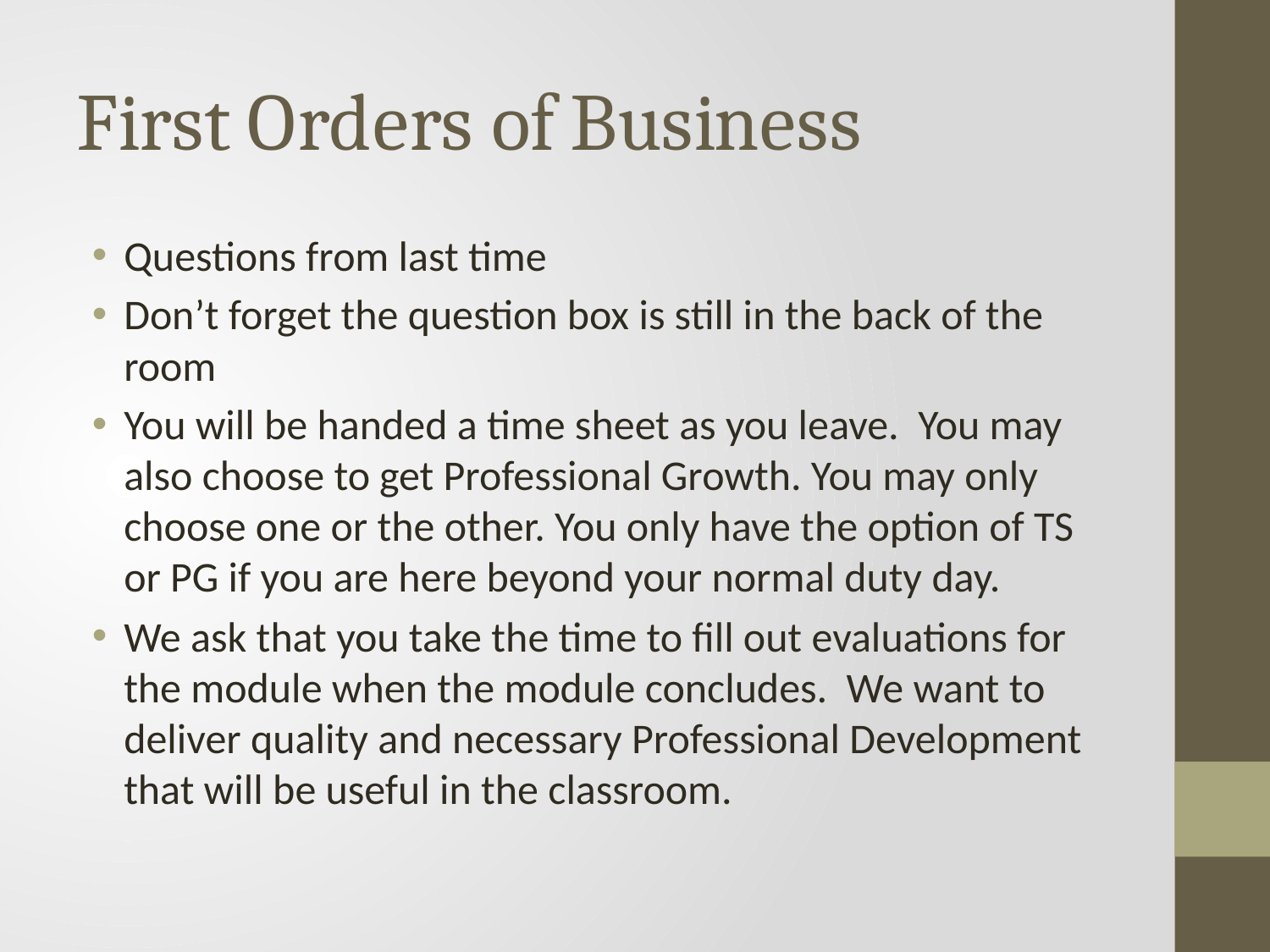

# First Orders of Business
Questions from last time
Don’t forget the question box is still in the back of the room
You will be handed a time sheet as you leave.  You may also choose to get Professional Growth. You may only choose one or the other. You only have the option of TS or PG if you are here beyond your normal duty day.
We ask that you take the time to fill out evaluations for the module when the module concludes.  We want to deliver quality and necessary Professional Development that will be useful in the classroom.